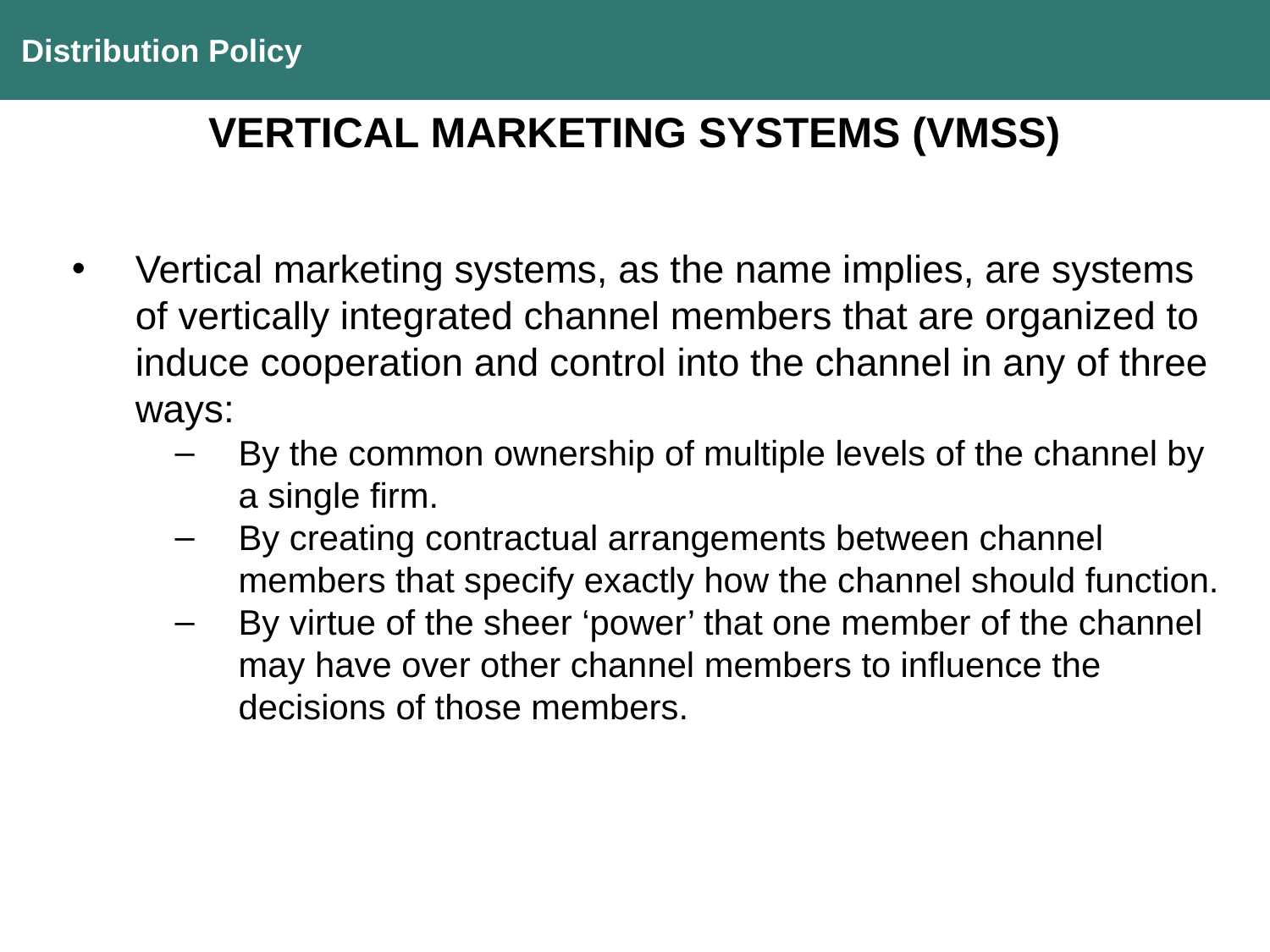

Distribution Policy
VERTICAL MARKETING SYSTEMS (VMSS)
Vertical marketing systems, as the name implies, are systems of vertically integrated channel members that are organized to induce cooperation and control into the channel in any of three ways:
By the common ownership of multiple levels of the channel by a single firm.
By creating contractual arrangements between channel members that specify exactly how the channel should function.
By virtue of the sheer ‘power’ that one member of the channel may have over other channel members to influence the decisions of those members.